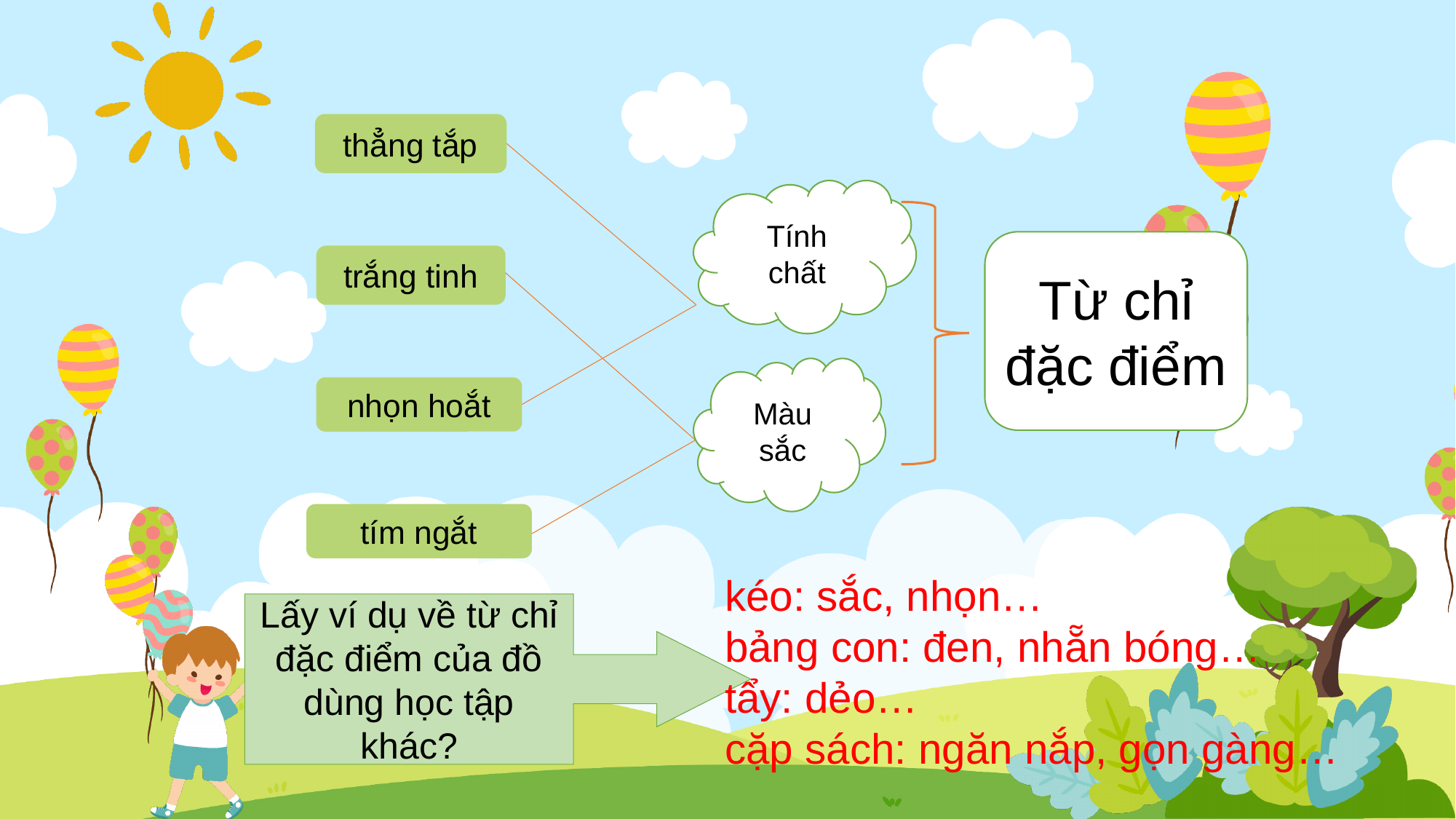

thẳng tắp
Tính chất

Từ chỉ đặc điểm
trắng tinh
Màu sắc
nhọn hoắt
tím ngắt
kéo: sắc, nhọn…
bảng con: đen, nhẵn bóng…
tẩy: dẻo…
cặp sách: ngăn nắp, gọn gàng…
Lấy ví dụ về từ chỉ đặc điểm của đồ dùng học tập khác?